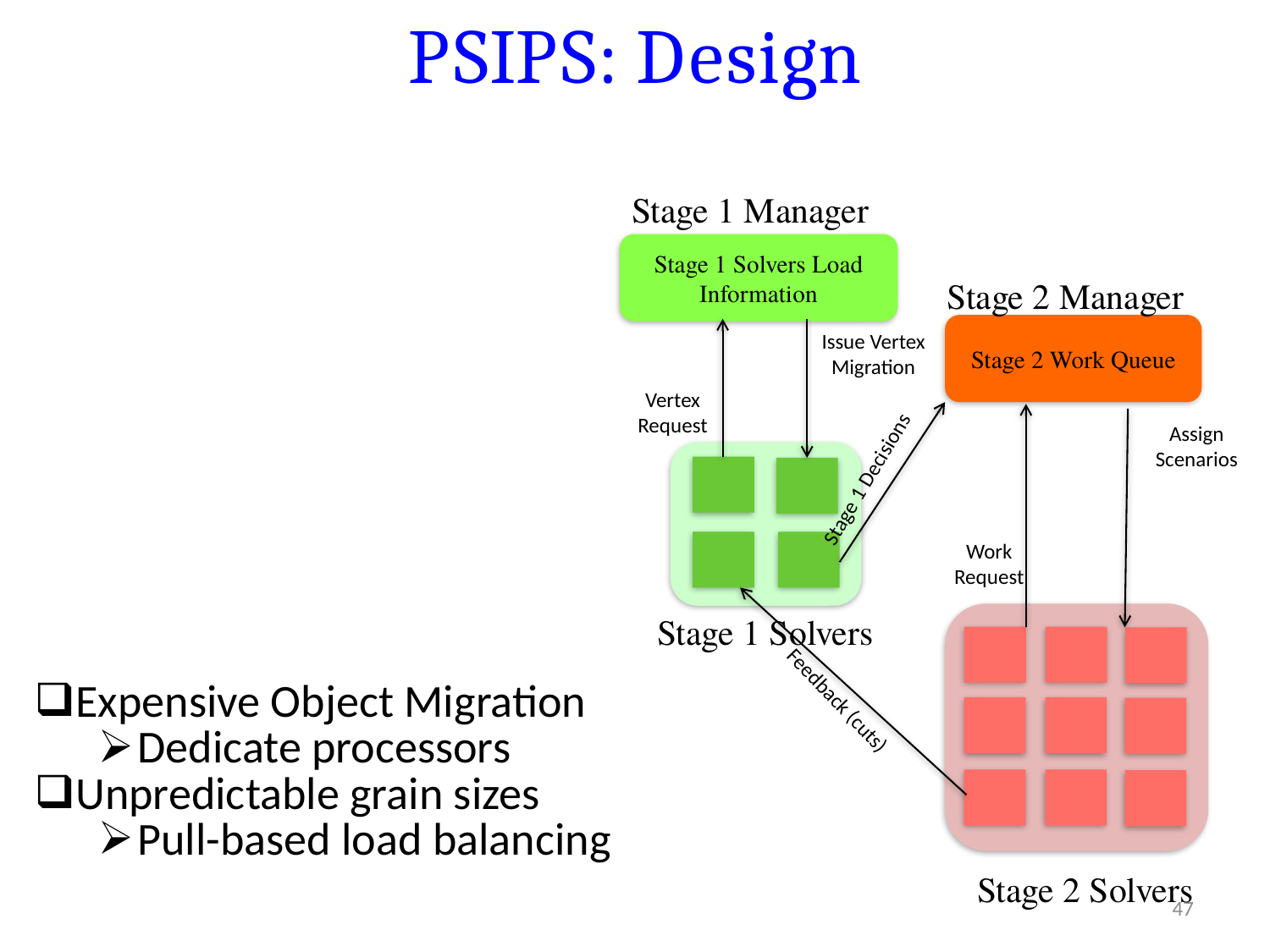

# PSIPS: Design
Stage 1 Manager
Stage 1 Solvers Load Information
Stage 2 Manager
Stage 2 Work Queue
Issue Vertex Migration
Vertex Request
Assign Scenarios

Stage 1 Decisions

Work Request
Stage 1 Solvers

Feedback (cuts)

Stage 2 Solvers

| Expensive Object Migration Dedicate processors Unpredictable grain sizes Pull-based load balancing |
| --- |
47